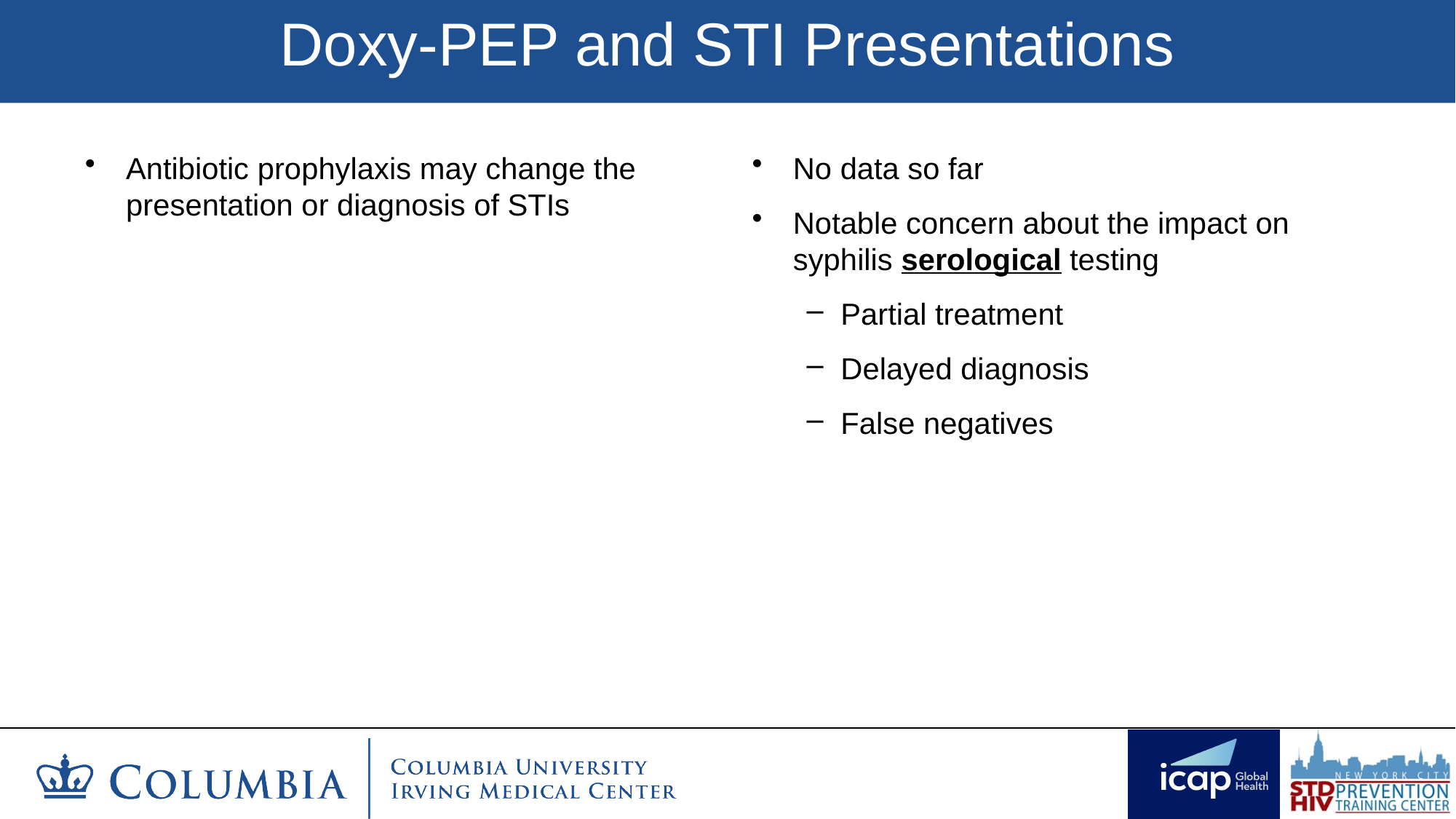

# Doxy-PEP and STI Presentations

Antibiotic prophylaxis may change the presentation or diagnosis of STIs

No data so far
Notable concern about the impact on syphilis serological testing
Partial treatment
Delayed diagnosis
False negatives